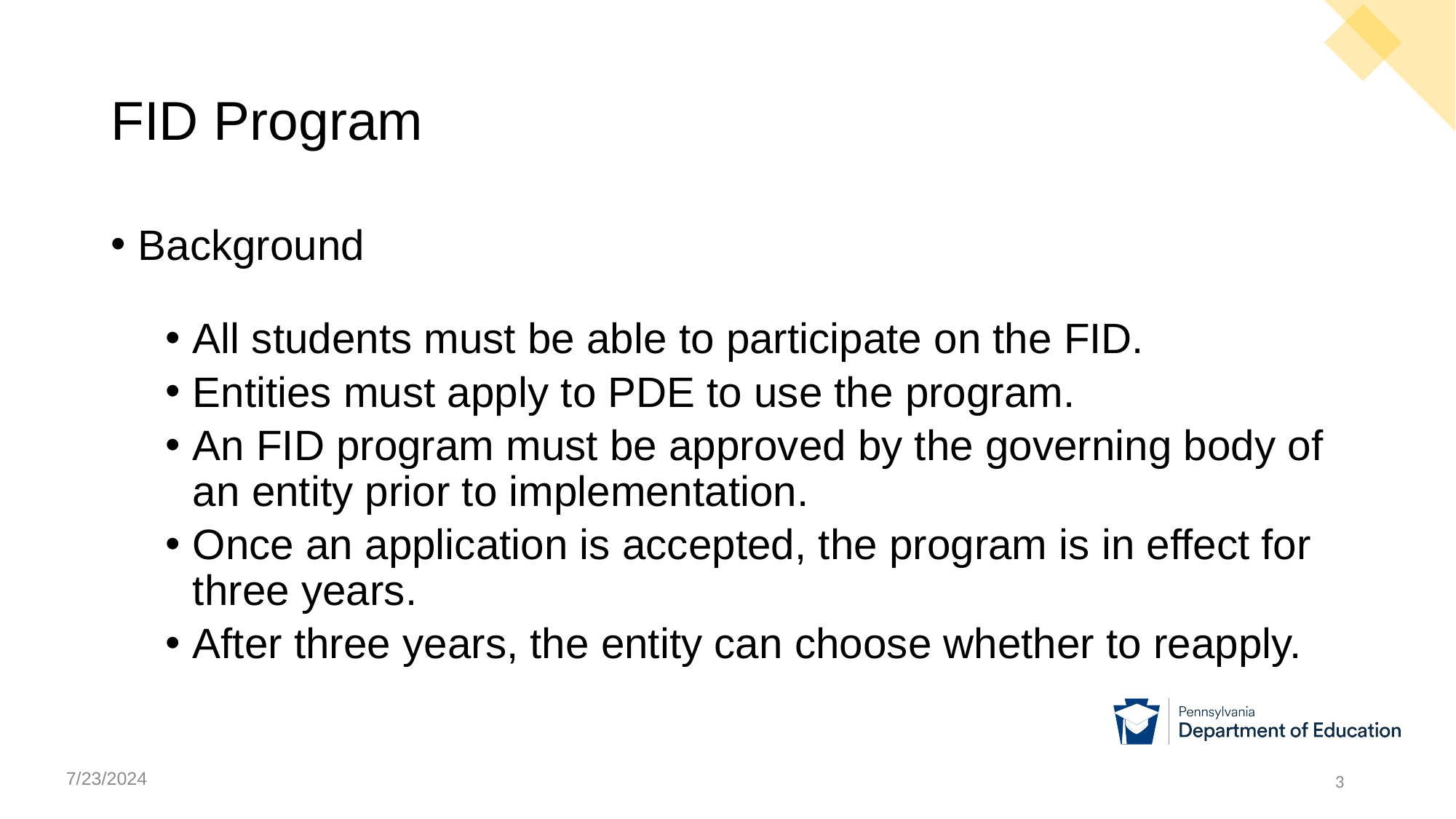

# FID Program
Background

All students must be able to participate on the FID.
Entities must apply to PDE to use the program.
An FID program must be approved by the governing body of an entity prior to implementation.
Once an application is accepted, the program is in effect for three years.
After three years, the entity can choose whether to reapply.

7/23/2024
3